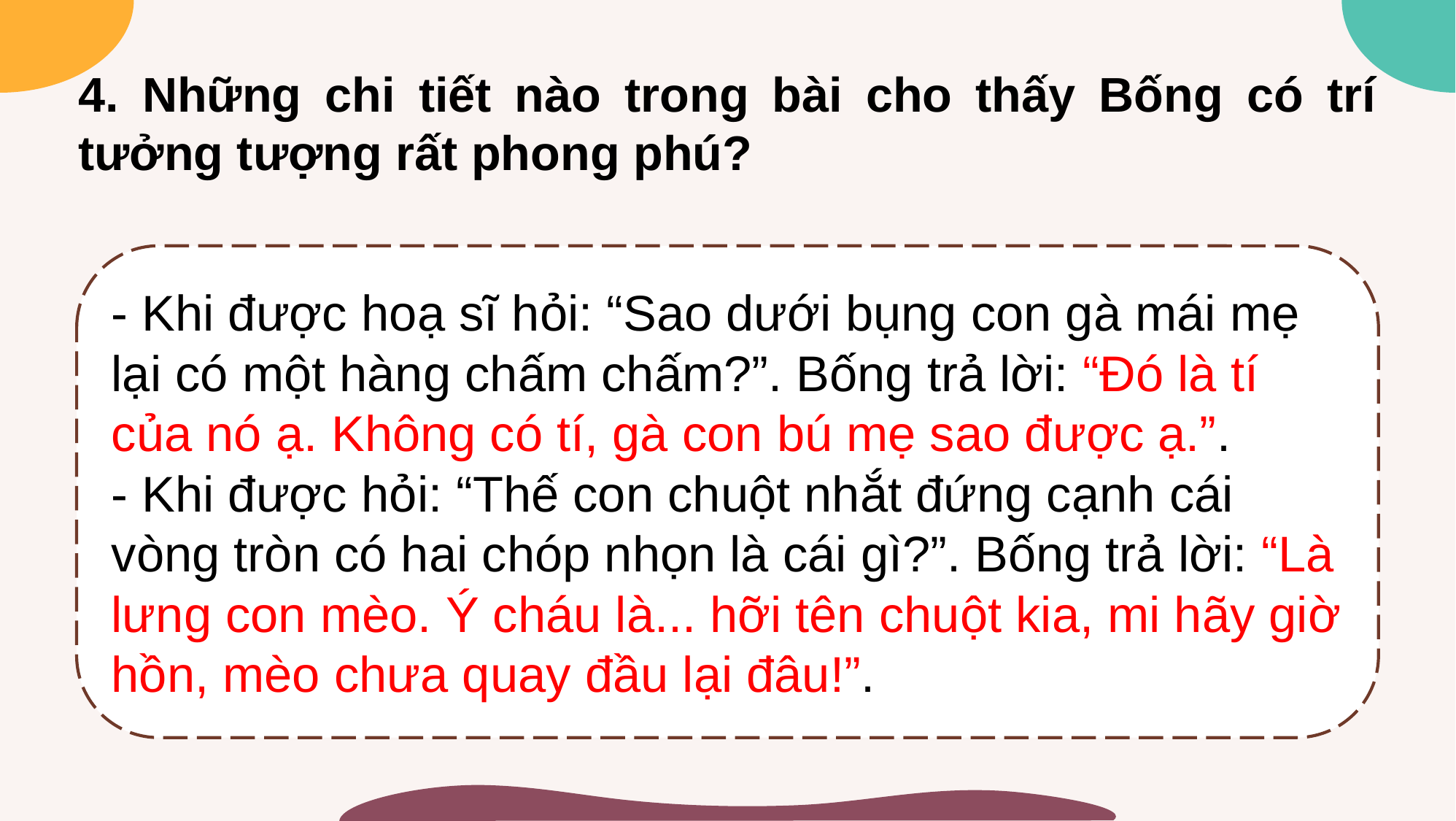

4. Những chi tiết nào trong bài cho thấy Bống có trí tưởng tượng rất phong phú?
- Khi được hoạ sĩ hỏi: “Sao dưới bụng con gà mái mẹ lại có một hàng chấm chấm?”. Bống trả lời: “Đó là tí của nó ạ. Không có tí, gà con bú mẹ sao được ạ.”.
- Khi được hỏi: “Thế con chuột nhắt đứng cạnh cái vòng tròn có hai chóp nhọn là cái gì?”. Bống trả lời: “Là lưng con mèo. Ý cháu là... hỡi tên chuột kia, mi hãy giờ hồn, mèo chưa quay đầu lại đâu!”.